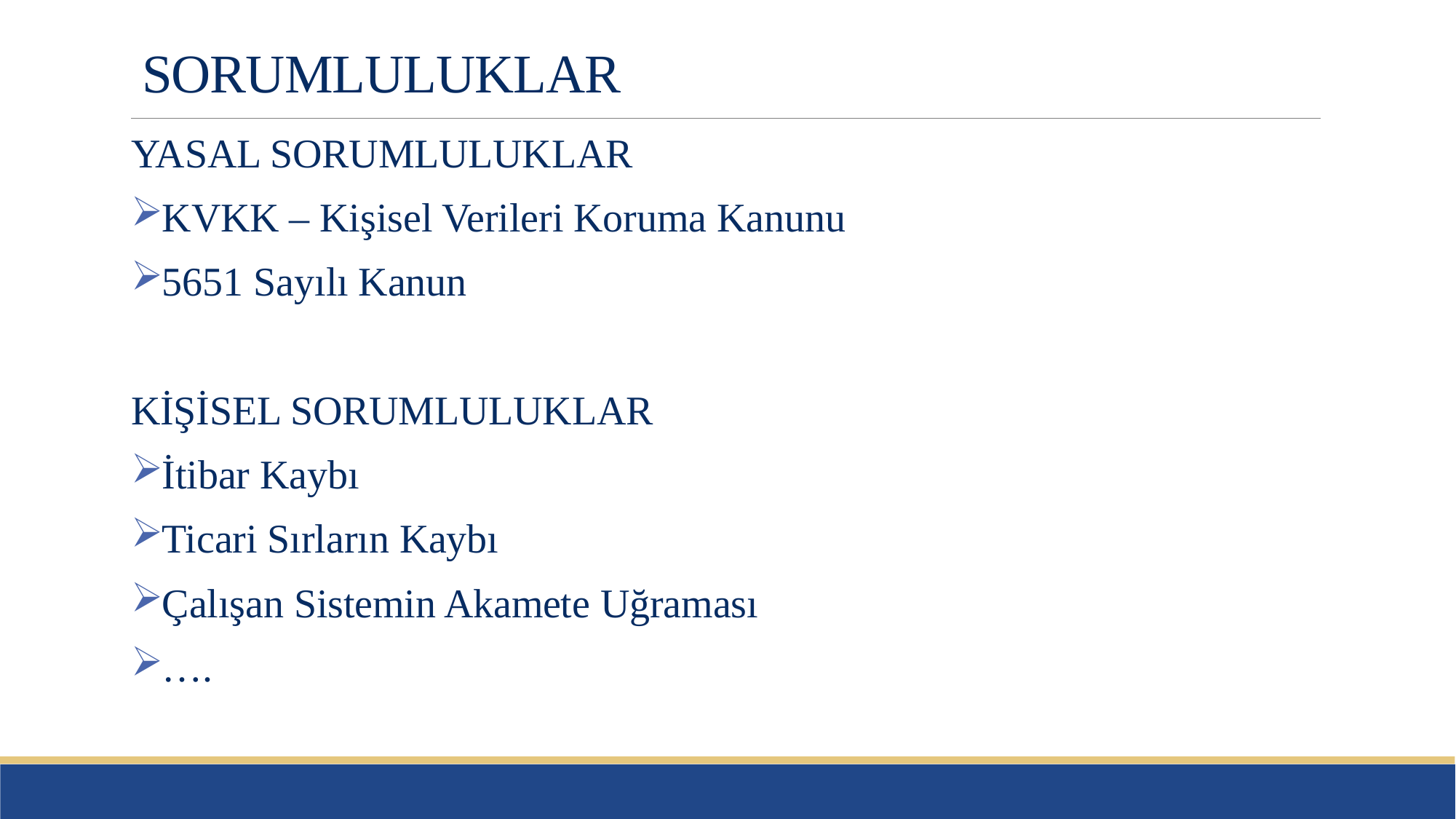

# SORUMLULUKLAR
YASAL SORUMLULUKLAR
KVKK – Kişisel Verileri Koruma Kanunu
5651 Sayılı Kanun

KİŞİSEL SORUMLULUKLAR
İtibar Kaybı
Ticari Sırların Kaybı
Çalışan Sistemin Akamete Uğraması
….